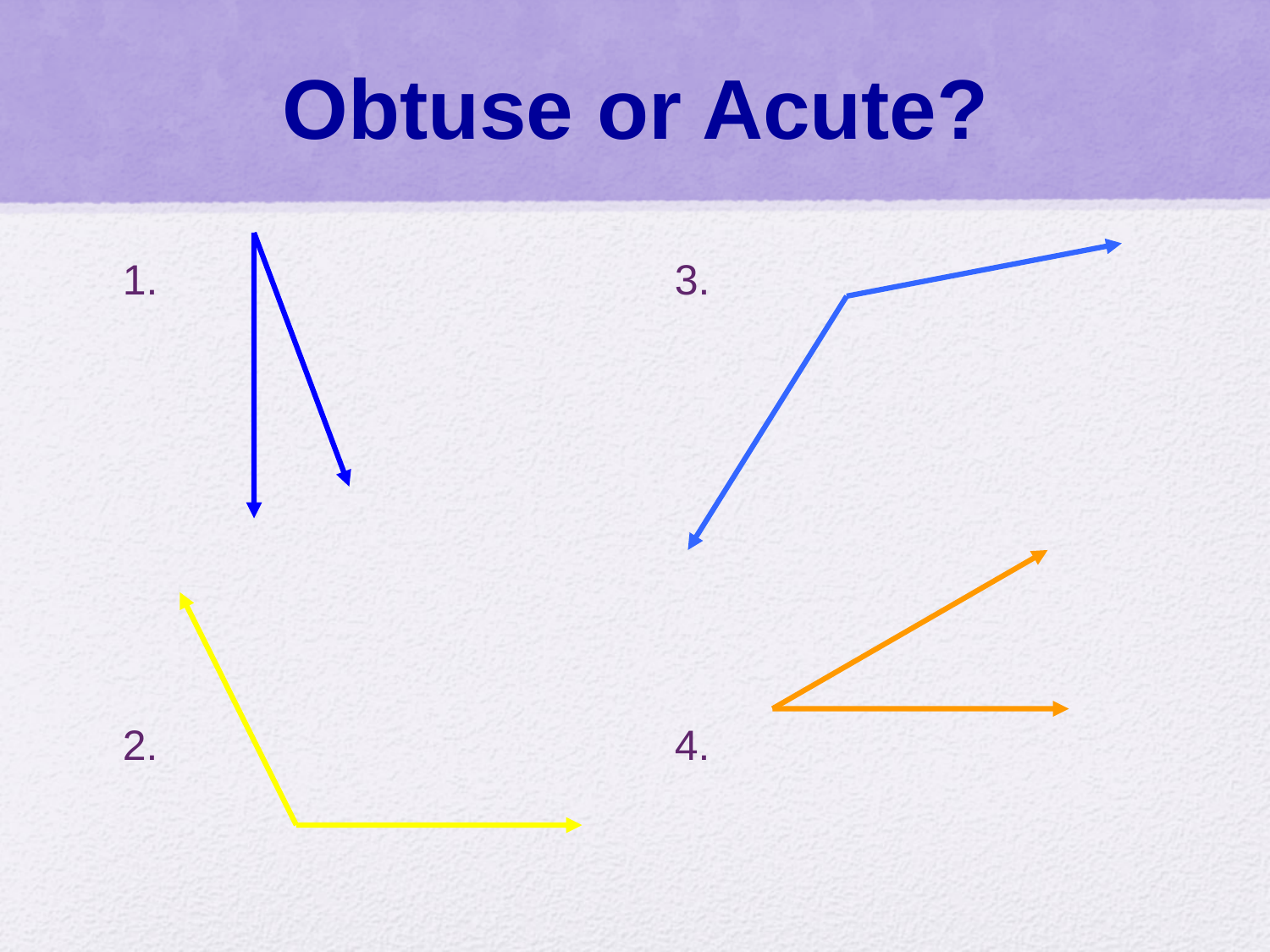

# Obtuse or Acute?

1.

2.
3.

4.